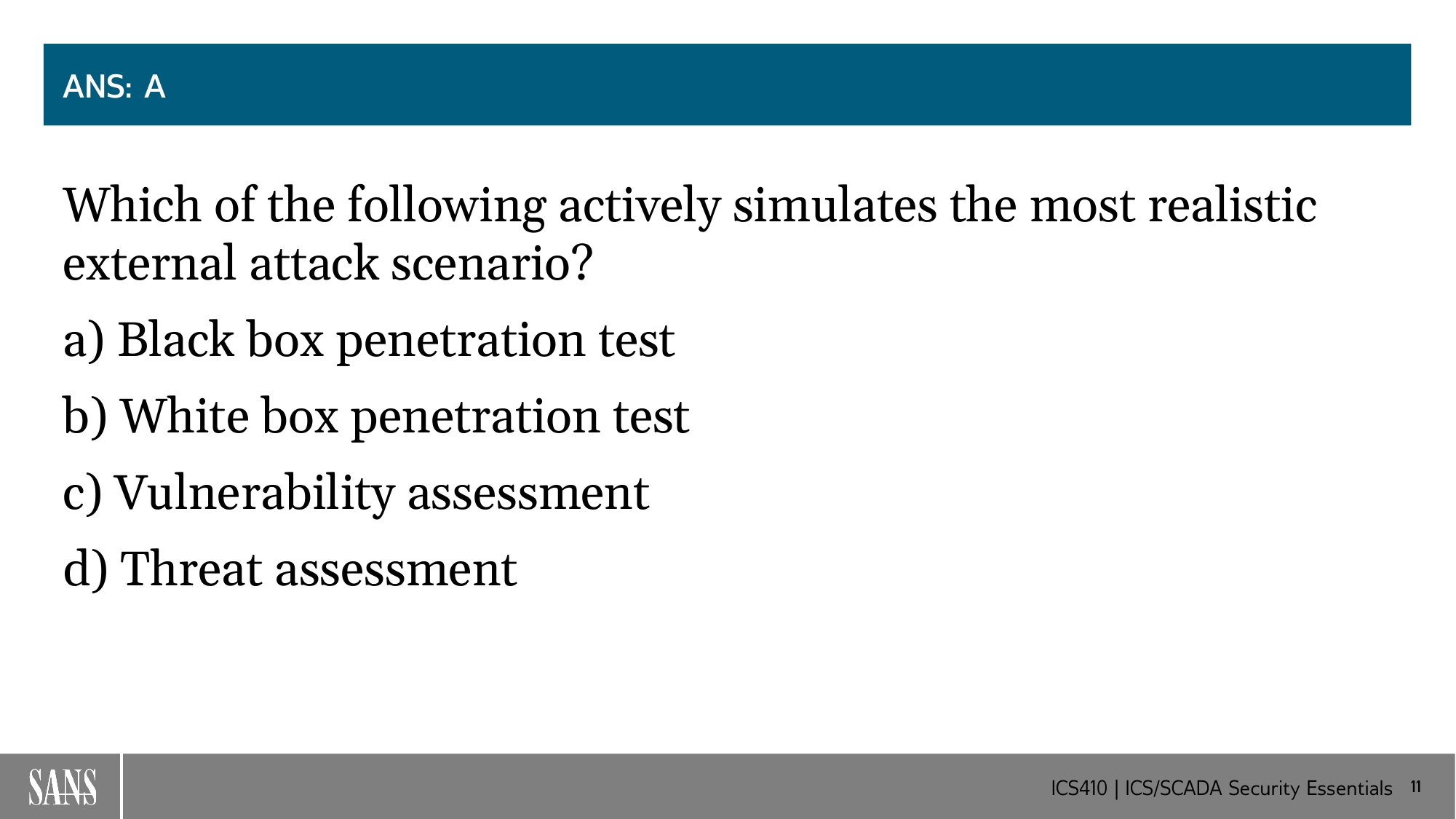

# ANS: A
Which of the following actively simulates the most realistic external attack scenario?
a) Black box penetration test
b) White box penetration test
c) Vulnerability assessment
d) Threat assessment
11